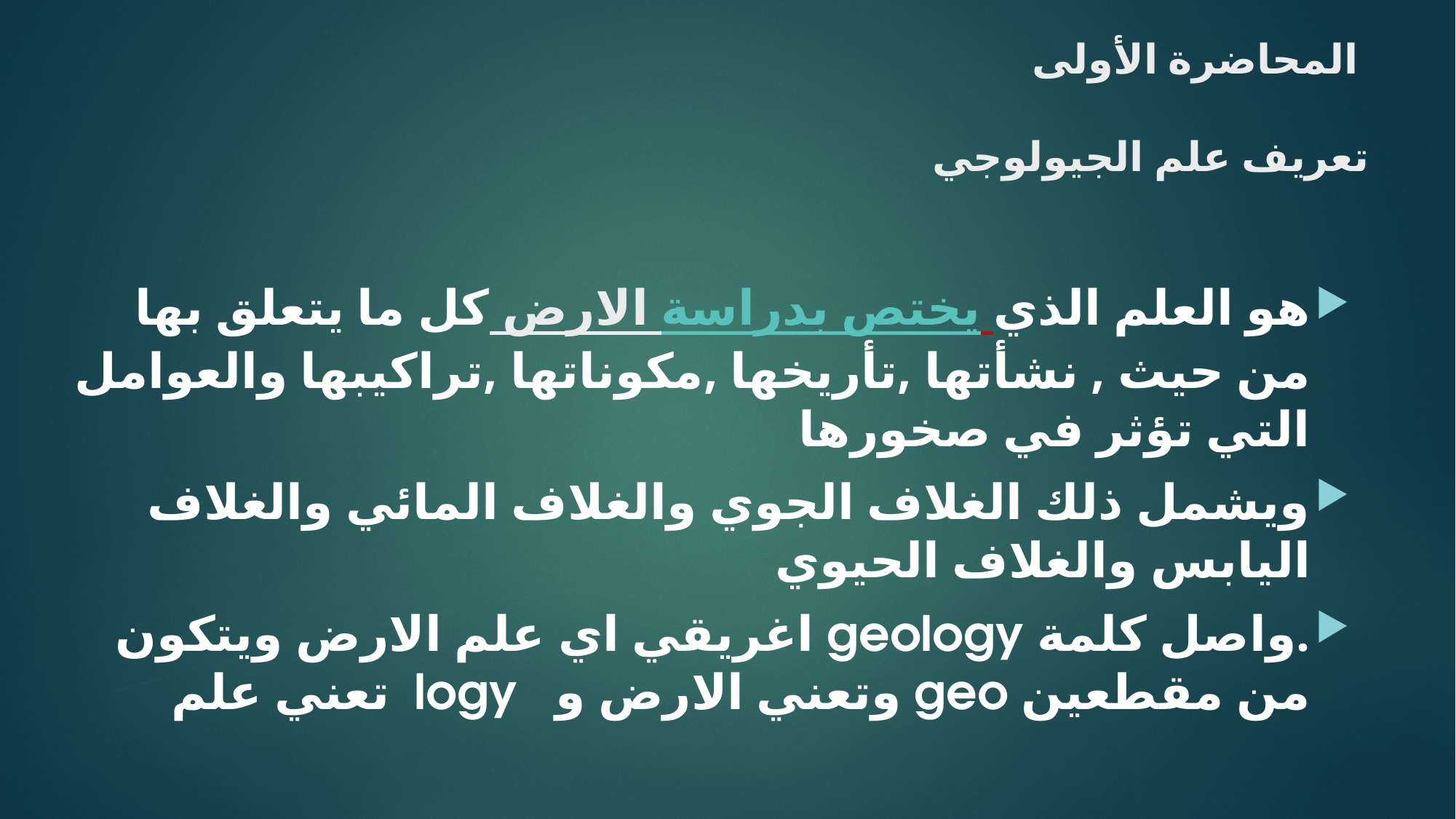

# المحاضرة الأولى تعريف علم الجيولوجي
هو العلم الذي يختص بدراسة الارض كل ما يتعلق بها من حيث , نشأتها ,تأريخها ,مكوناتها ,تراكيبها والعوامل التي تؤثر في صخورها
ويشمل ذلك الغلاف الجوي والغلاف المائي والغلاف اليابس والغلاف الحيوي
.واصل كلمة geology اغريقي اي علم الارض ويتكون من مقطعين geo وتعني الارض و   logy  تعني علم